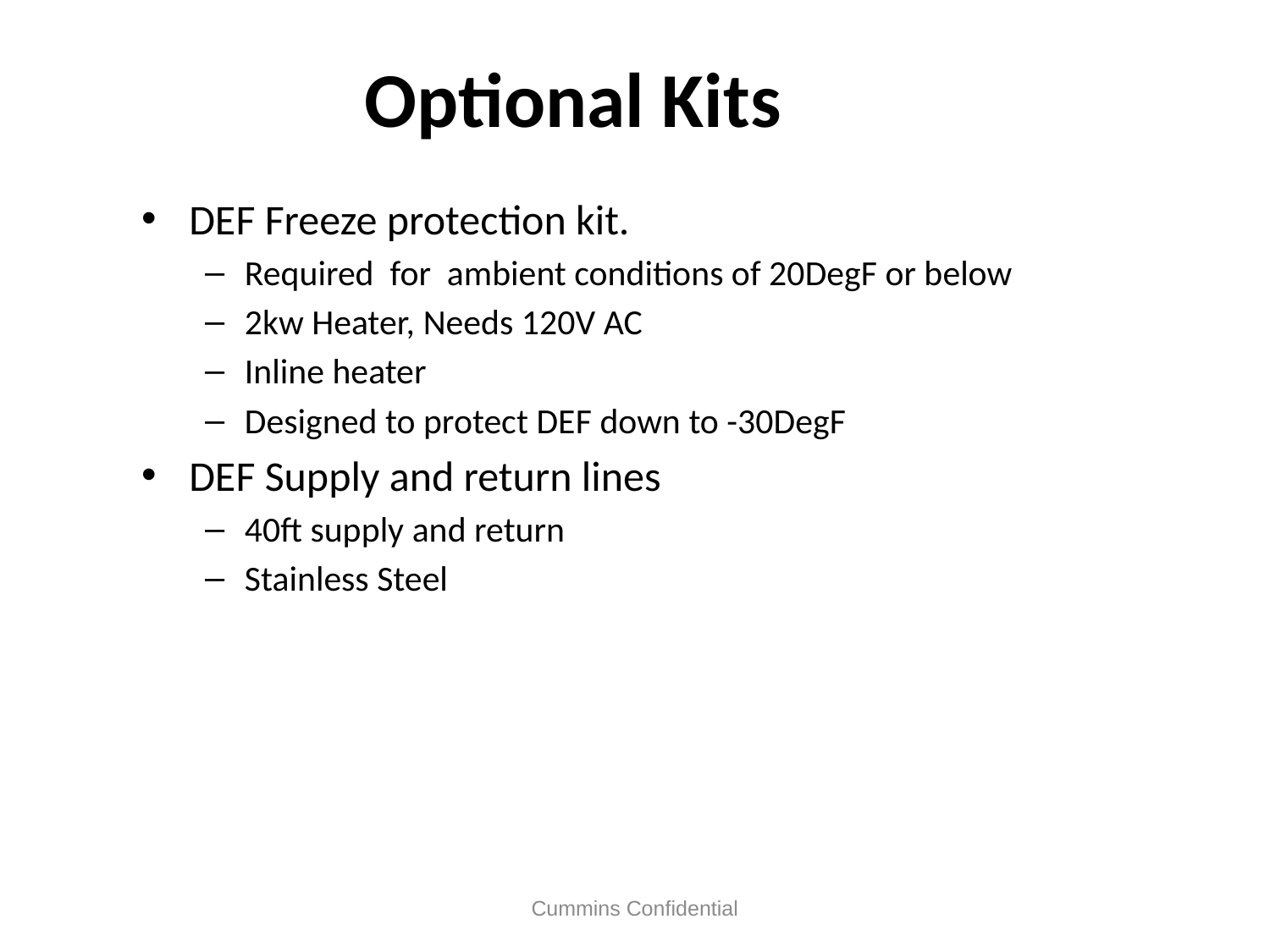

# Optional Kits
DEF Freeze protection kit.
Required  for  ambient conditions of 20DegF or below
2kw Heater, Needs 120V AC
Inline heater
Designed to protect DEF down to -30DegF
DEF Supply and return lines
40ft supply and return
Stainless Steel

Cummins Confidential